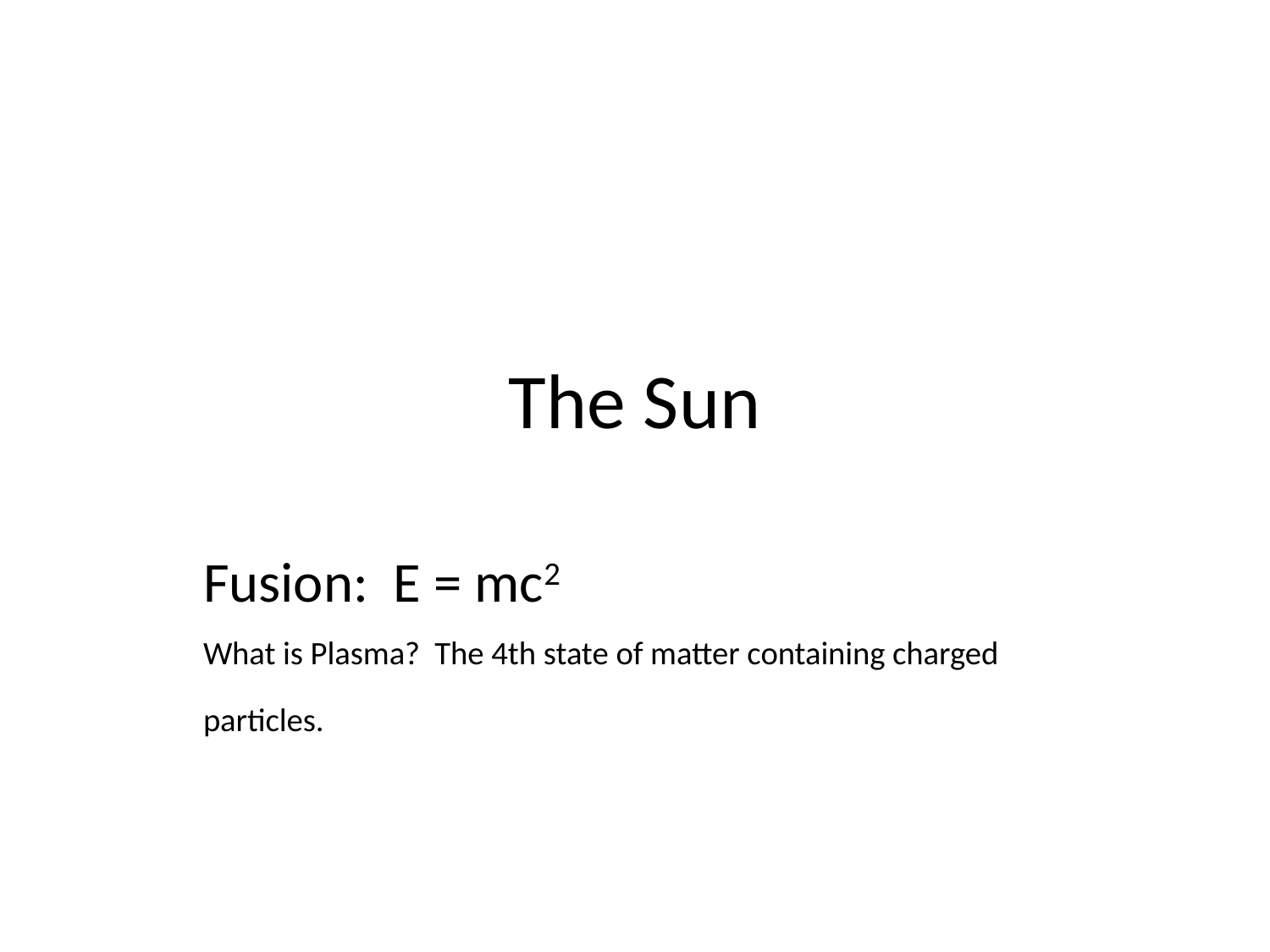

# The Sun
Fusion:  E = mc2
What is Plasma?  The 4th state of matter containing charged particles.